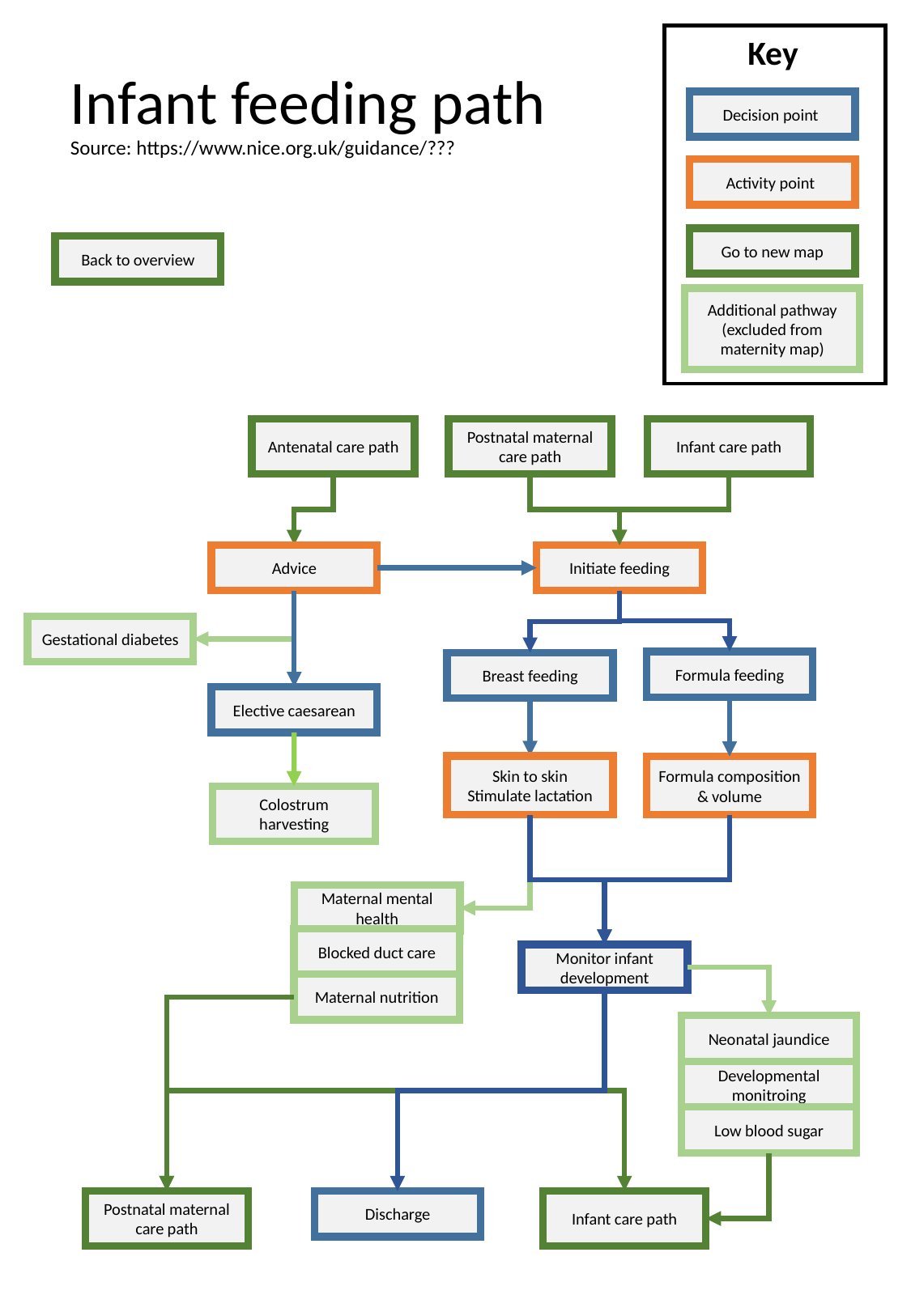

Key
Infant feeding path
Source: https://www.nice.org.uk/guidance/???
Decision point
Activity point
Go to new map
Back to overview
Additional pathway (excluded from maternity map)
Antenatal care path
Postnatal maternal care path
Infant care path
Advice
Initiate feeding
Gestational diabetes
Formula feeding
Breast feeding
Elective caesarean
Skin to skin
Stimulate lactation
Formula composition & volume
Colostrum harvesting
Maternal mental health
Blocked duct care
Monitor infant development
Maternal nutrition
Neonatal jaundice
Developmental monitroing
Low blood sugar
Postnatal maternal care path
Discharge
Infant care path